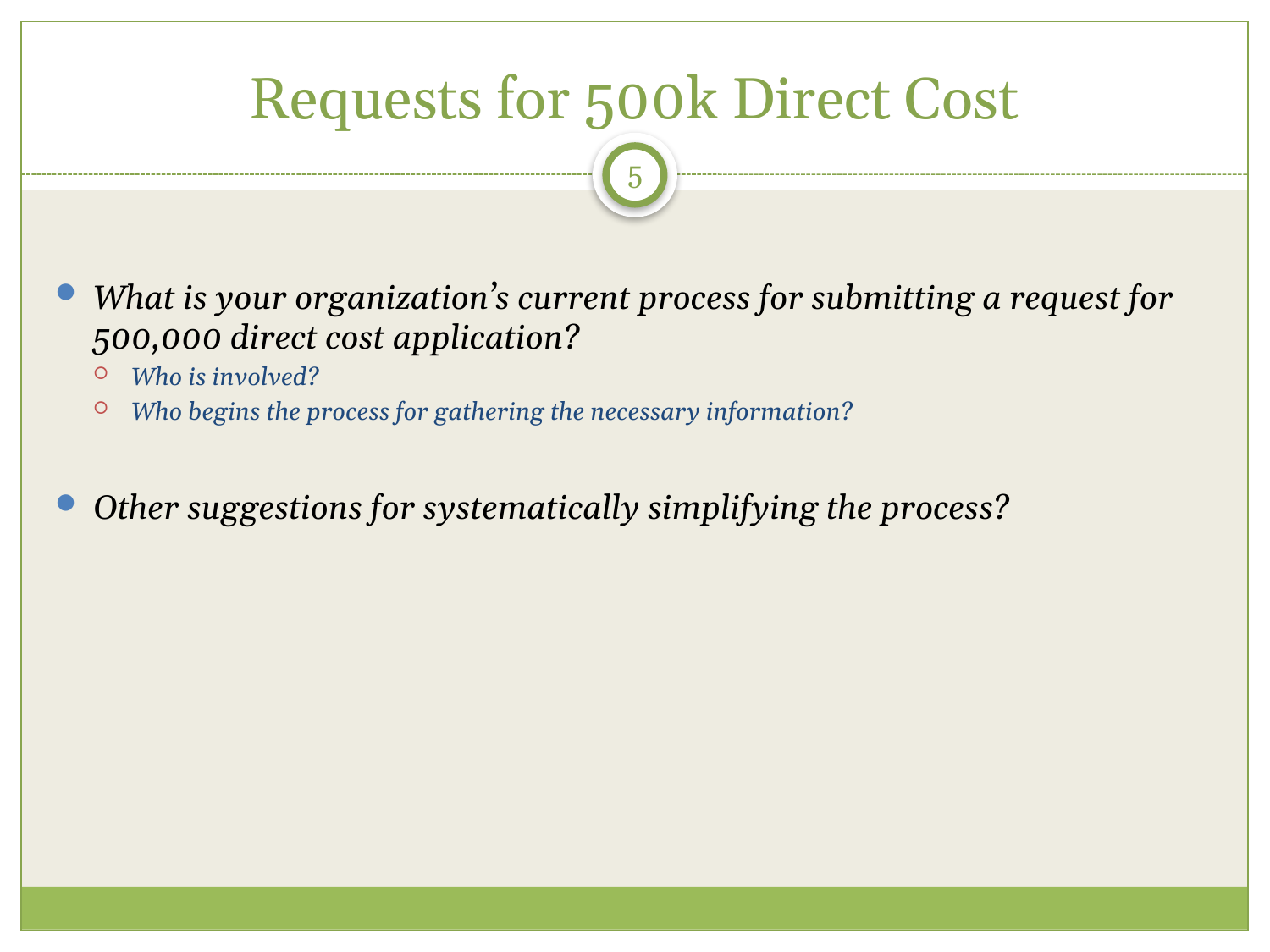

# Requests for 500k Direct Cost
5

What is your organization’s current process for submitting a request for 500,000 direct cost application?
Who is involved?
Who begins the process for gathering the necessary information?

Other suggestions for systematically simplifying the process?